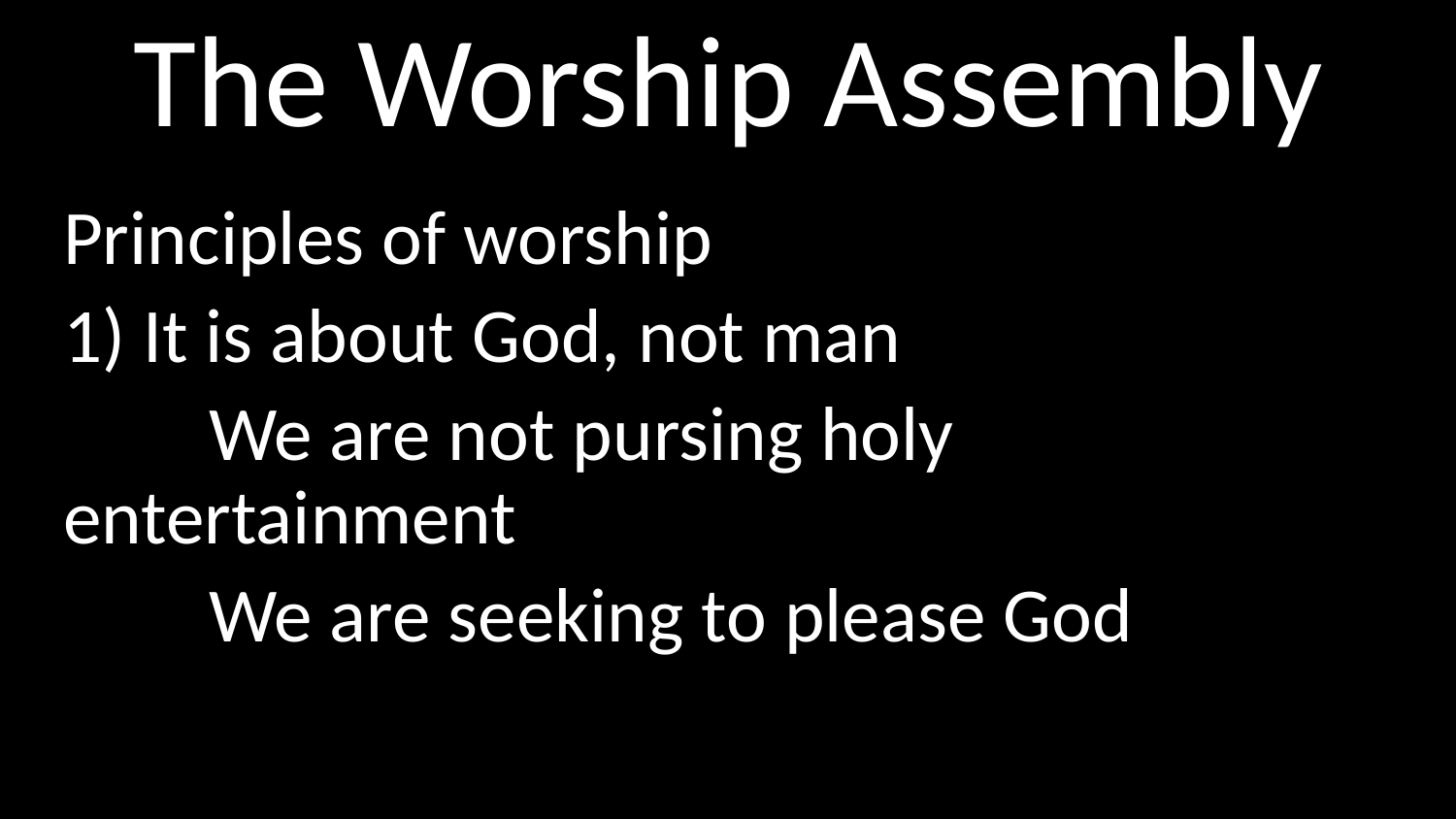

# The Worship Assembly
Principles of worship
1) It is about God, not man
	We are not pursing holy entertainment
	We are seeking to please God